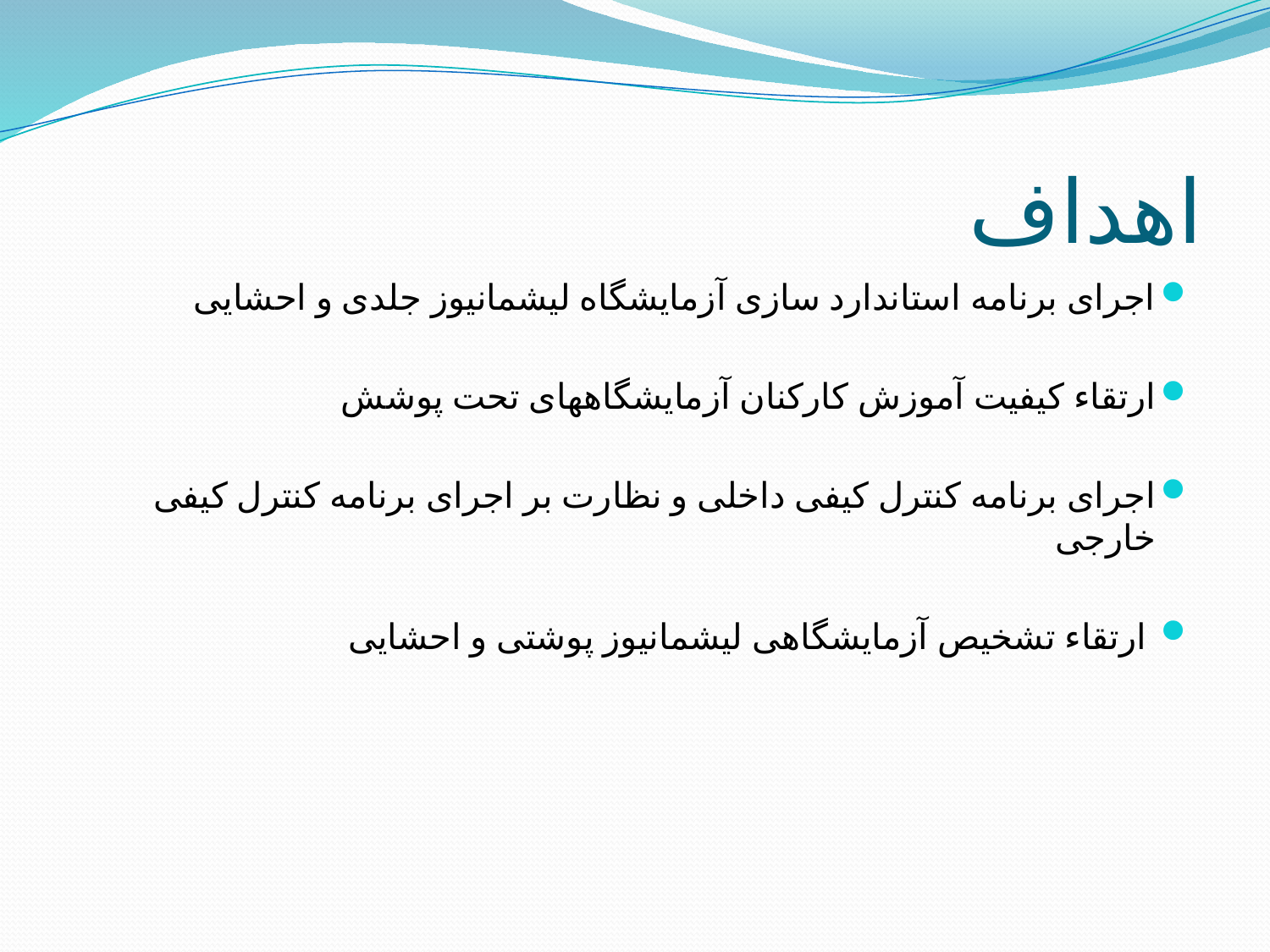

# اهداف
اجرای برنامه استاندارد سازی آزمایشگاه لیشمانیوز جلدی و احشایی

ارتقاء کیفیت آموزش کارکنان آزمایشگاههای تحت پوشش

اجرای برنامه کنترل کیفی داخلی و نظارت بر اجرای برنامه کنترل کیفی خارجی

 ارتقاء تشخیص آزمایشگاهی لیشمانیوز پوشتی و احشایی